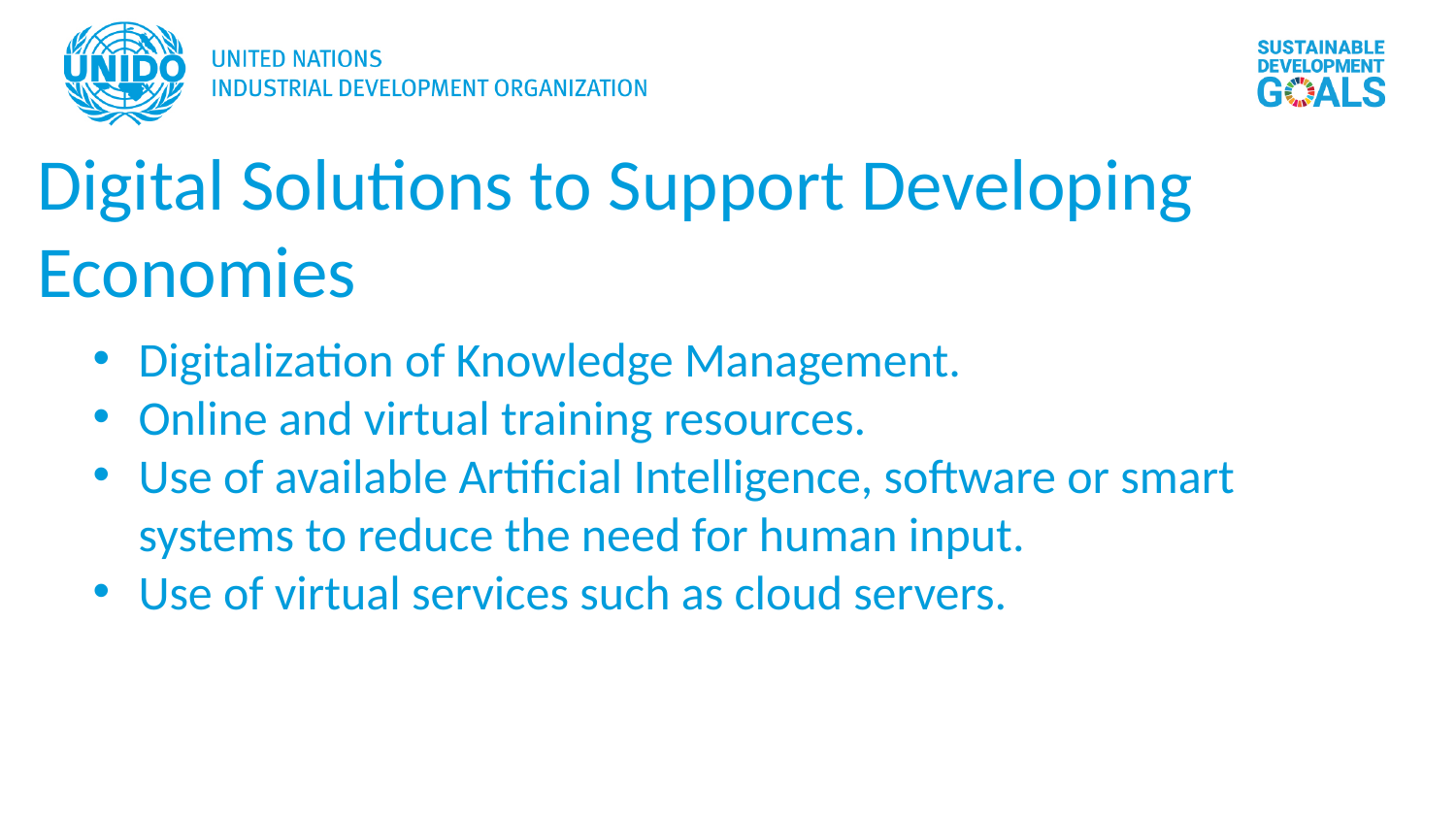

Digital Solutions to Support Developing Economies
Digitalization of Knowledge Management.
Online and virtual training resources.
Use of available Artificial Intelligence, software or smart systems to reduce the need for human input.
Use of virtual services such as cloud servers.